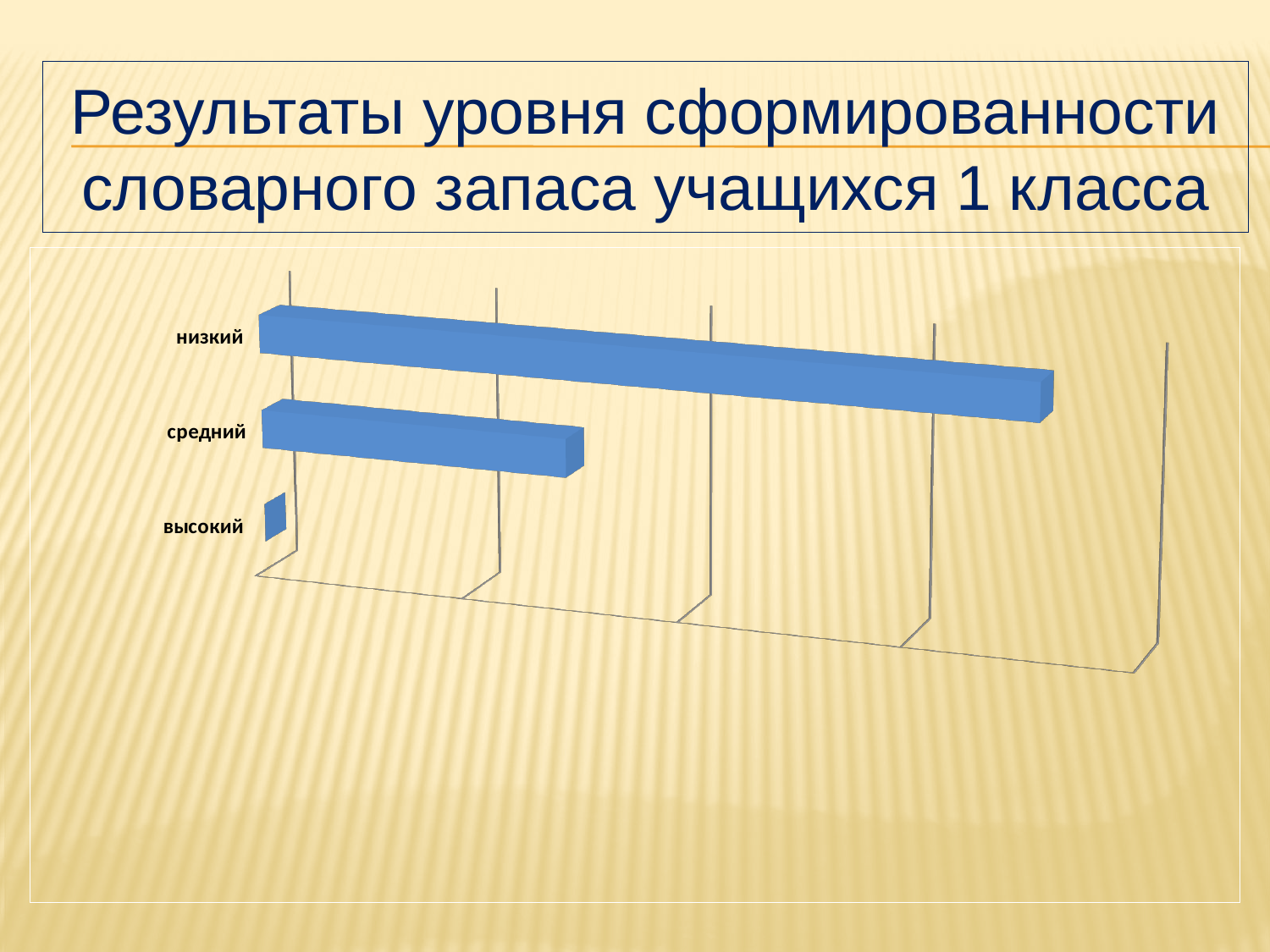

# Результаты уровня сформированности словарного запаса учащихся 1 класса

[unsupported chart]